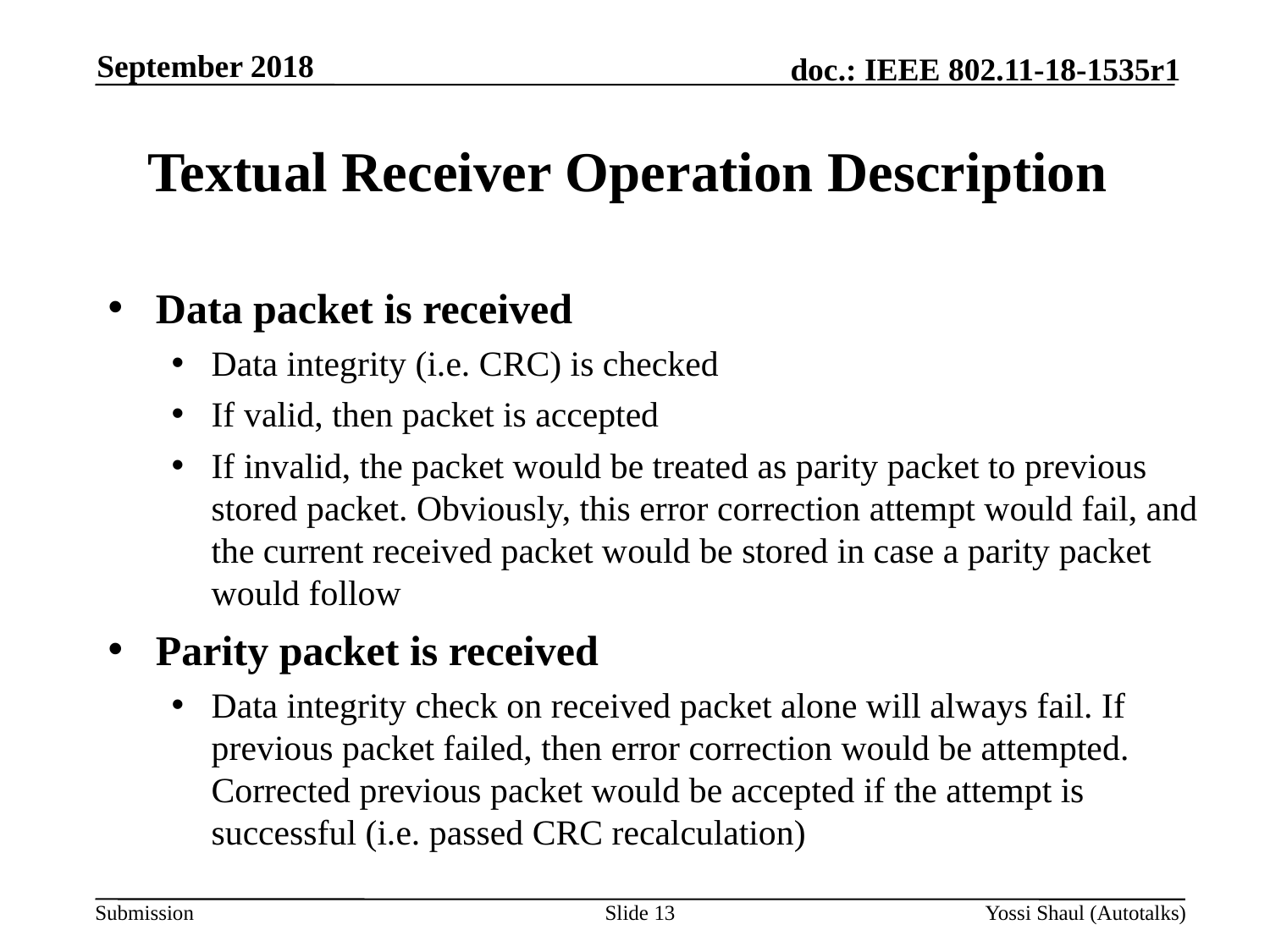

September 2018
# Textual Receiver Operation Description
Data packet is received
Data integrity (i.e. CRC) is checked
If valid, then packet is accepted
If invalid, the packet would be treated as parity packet to previous stored packet. Obviously, this error correction attempt would fail, and the current received packet would be stored in case a parity packet would follow
Parity packet is received
Data integrity check on received packet alone will always fail. If previous packet failed, then error correction would be attempted. Corrected previous packet would be accepted if the attempt is successful (i.e. passed CRC recalculation)

Slide 13
Yossi Shaul (Autotalks)